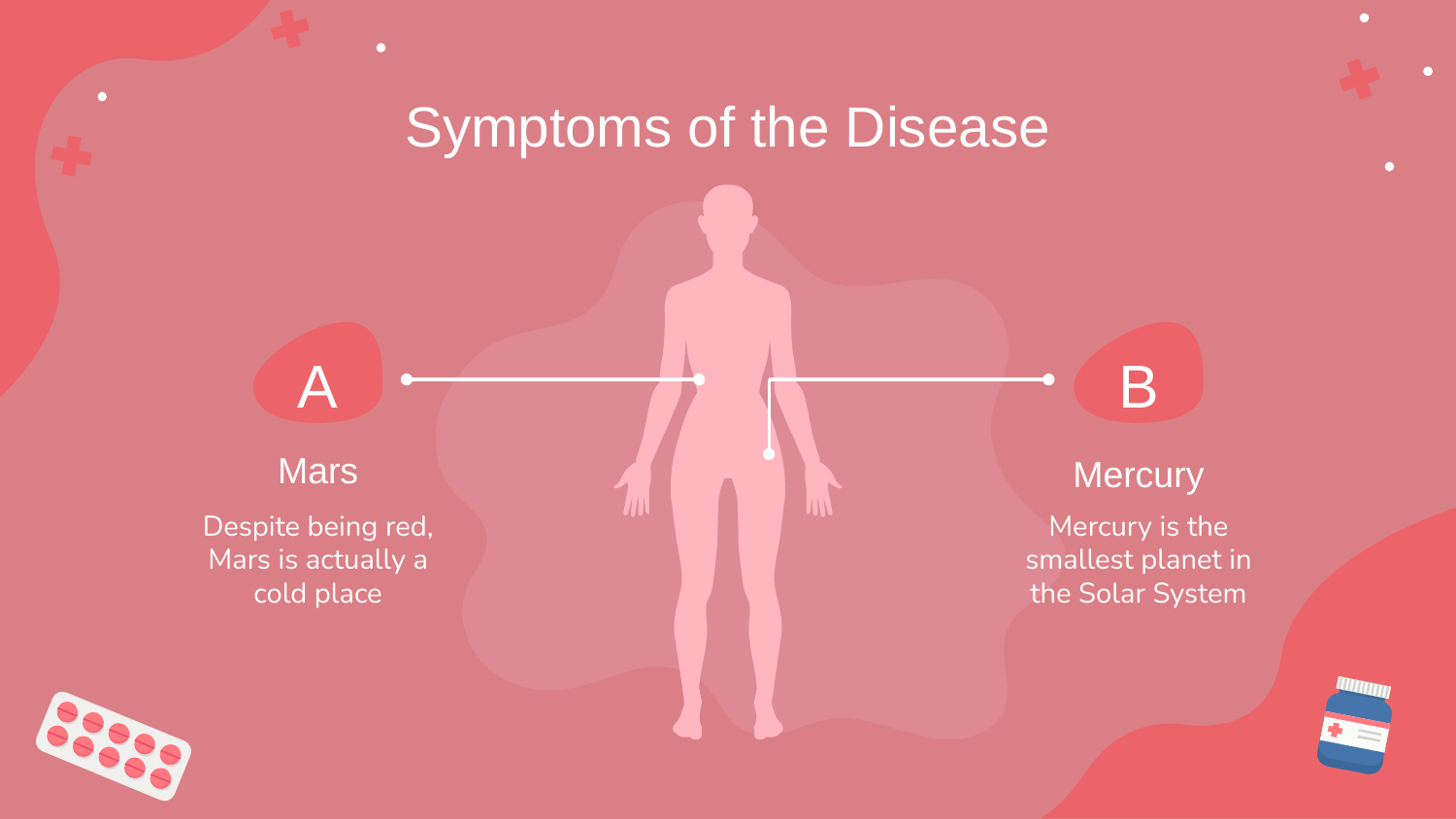

# Symptoms of the Disease

A
B
Mars
Mercury
Despite being red, Mars is actually a cold place
Mercury is the smallest planet in the Solar System